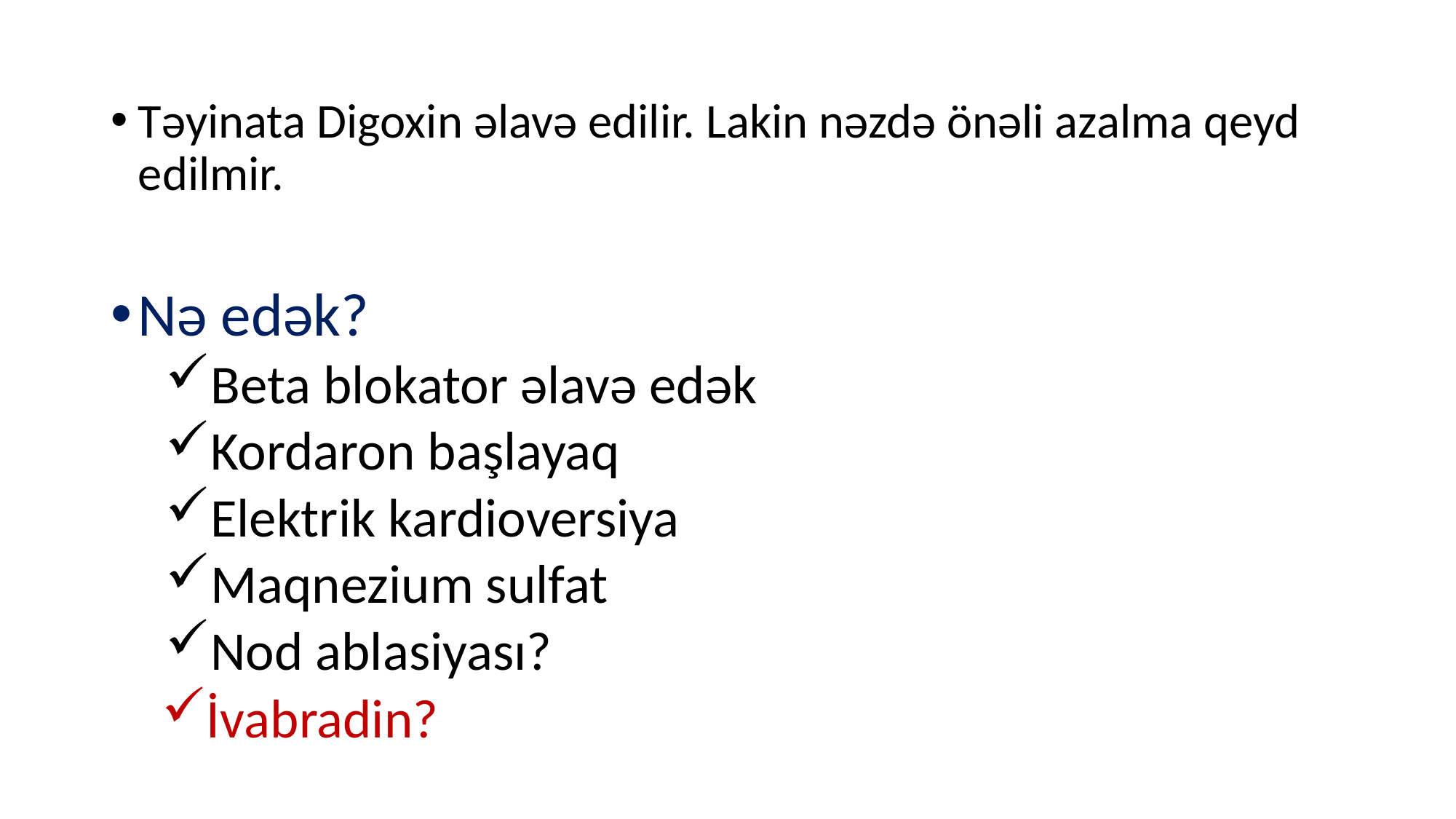

Təyinata Digoxin əlavə edilir. Lakin nəzdə önəli azalma qeyd edilmir.

Nə edək?
Beta blokator əlavə edək
Kordaron başlayaq
Elektrik kardioversiya
Maqnezium sulfat
Nod ablasiyası?

İvabradin?